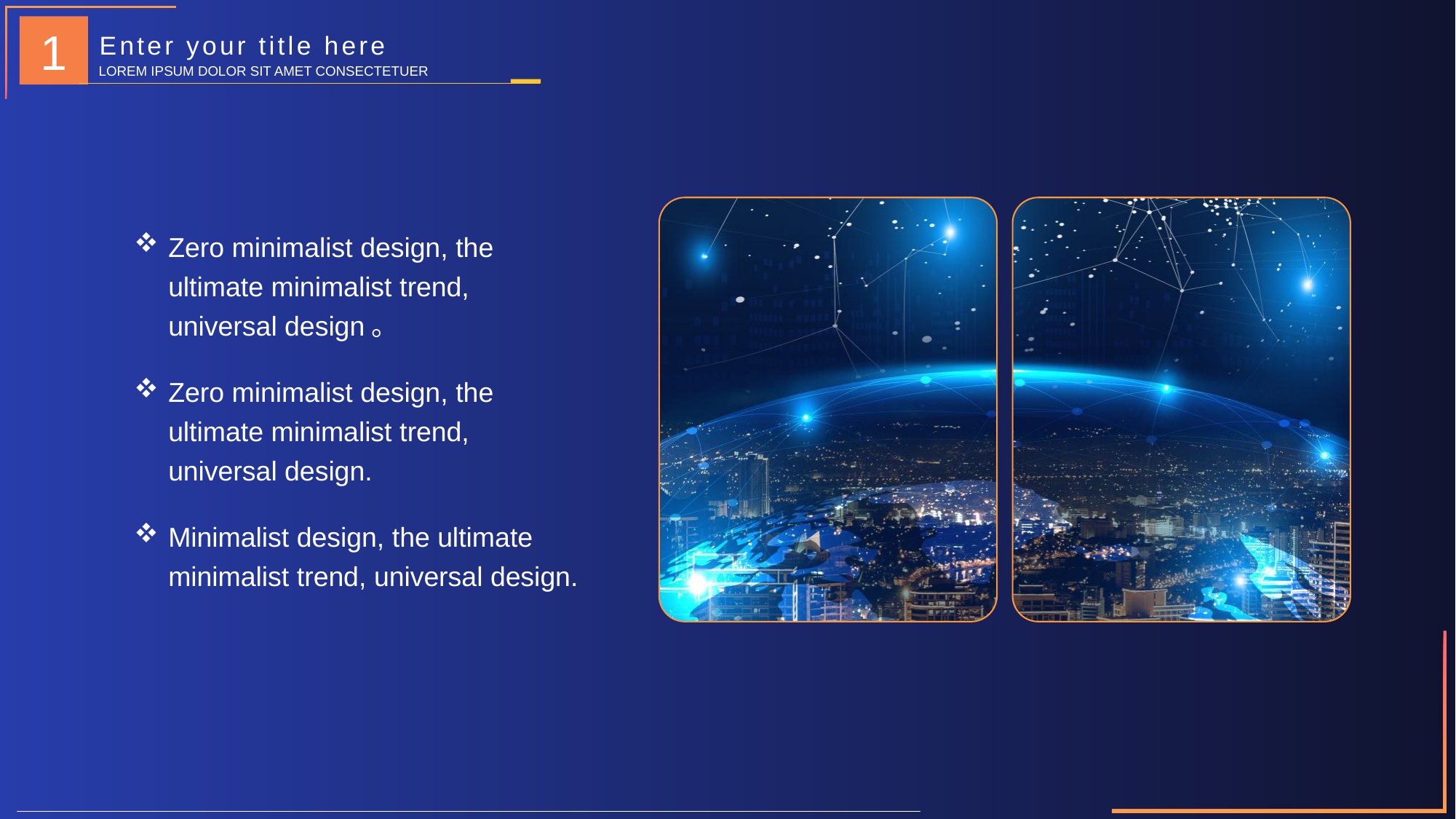

Enter your title here
1
LOREM IPSUM DOLOR SIT AMET CONSECTETUER

Zero minimalist design, the ultimate minimalist trend, universal design。
Zero minimalist design, the ultimate minimalist trend, universal design.
Minimalist design, the ultimate minimalist trend, universal design.